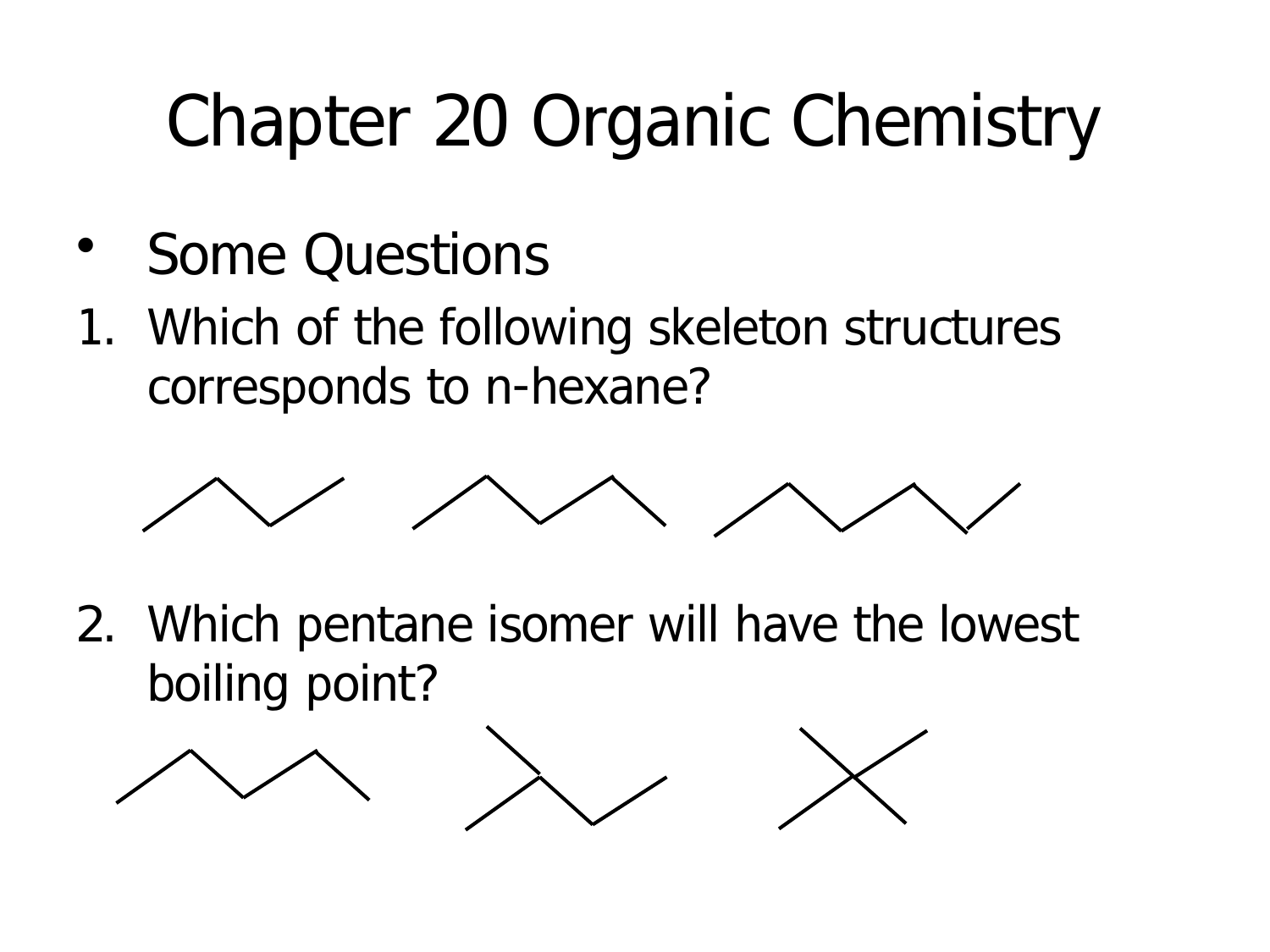

Chapter 20 Organic Chemistry
Some Questions
Which of the following skeleton structures corresponds to n-hexane?

Which pentane isomer will have the lowest boiling point?